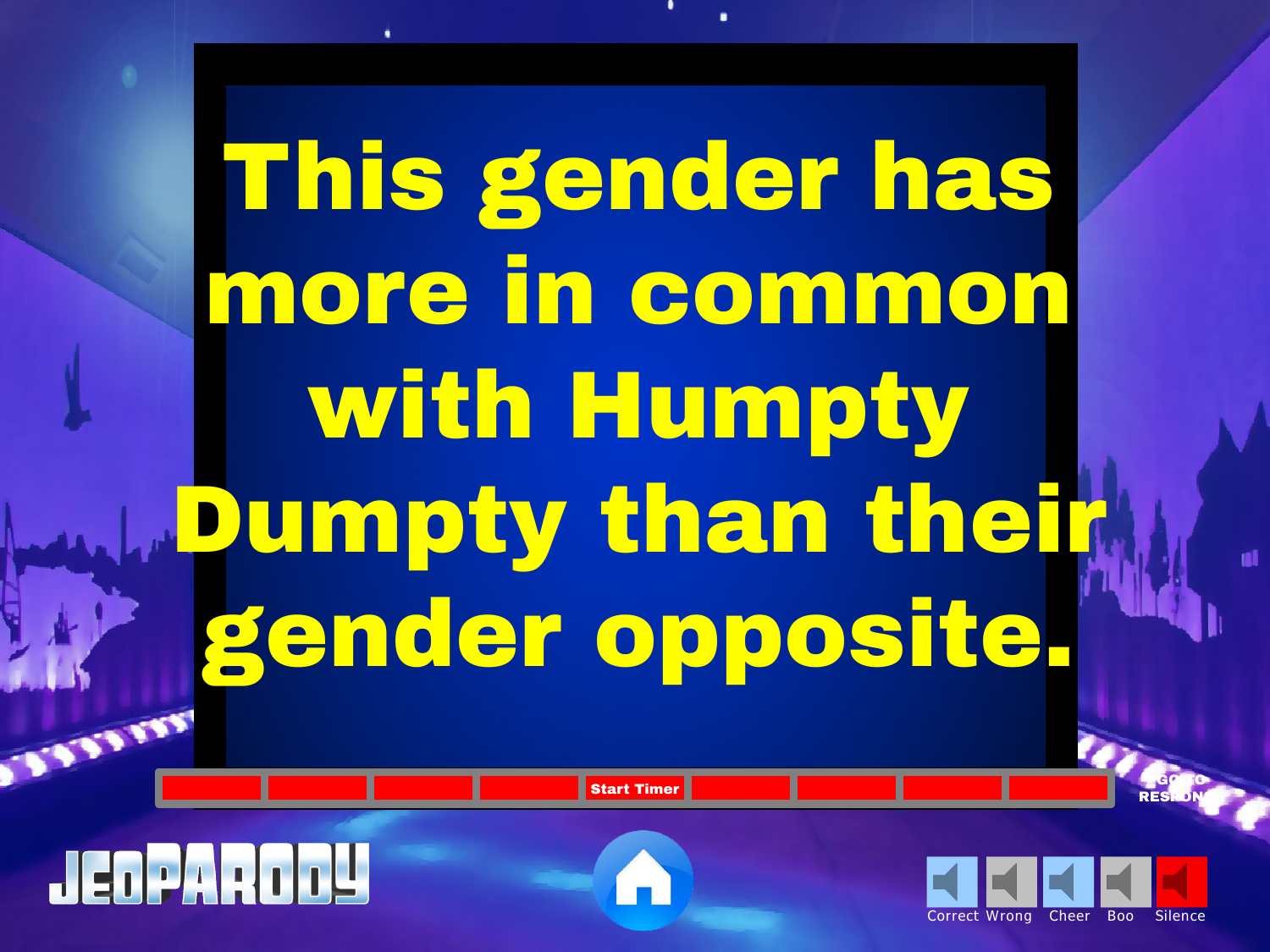

This gender has more in common with Humpty Dumpty than their gender opposite.